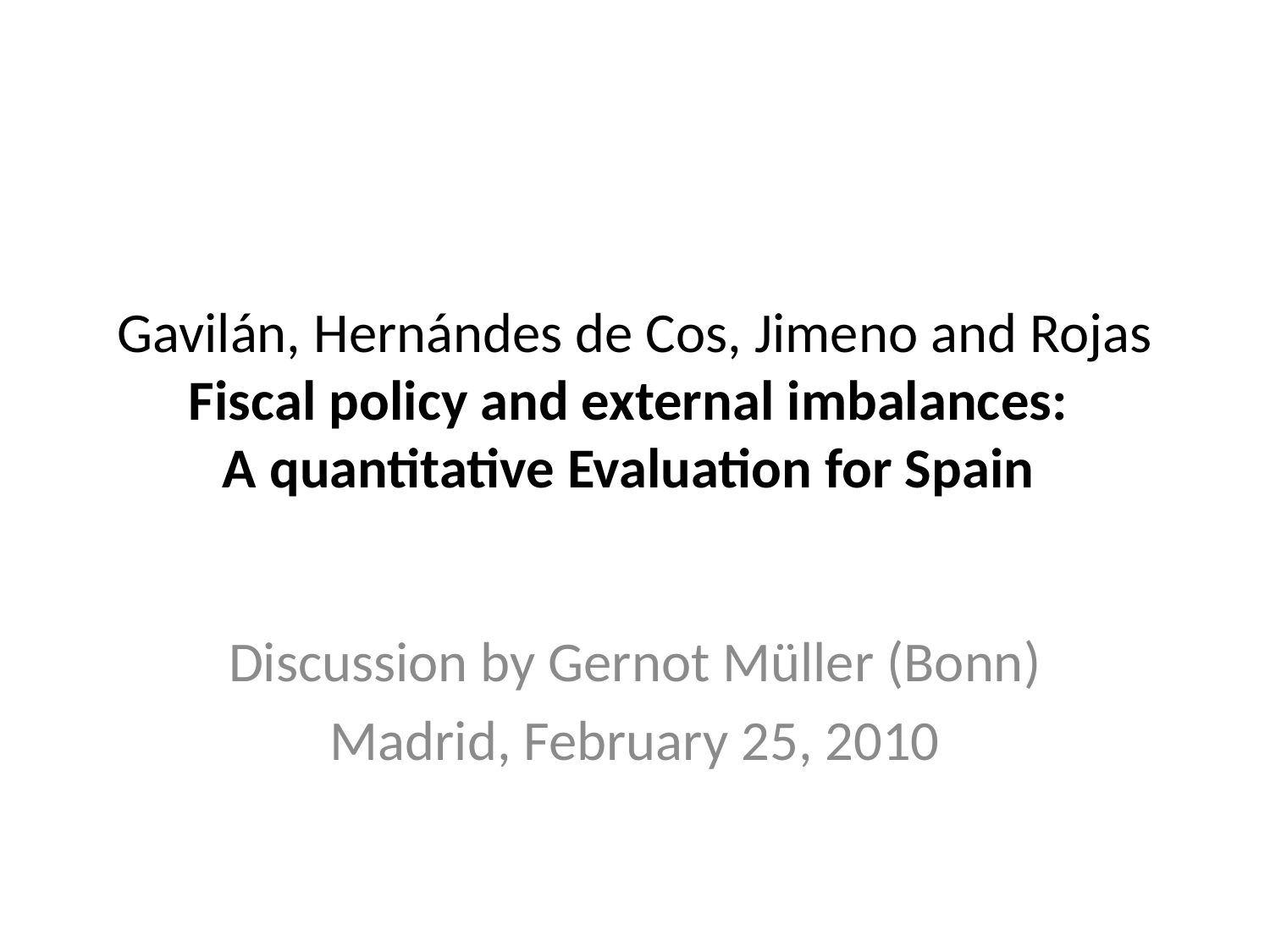

# Gavilán, Hernándes de Cos, Jimeno and Rojas Fiscal policy and external imbalances: A quantitative Evaluation for Spain

Discussion by Gernot Müller (Bonn)
Madrid, February 25, 2010